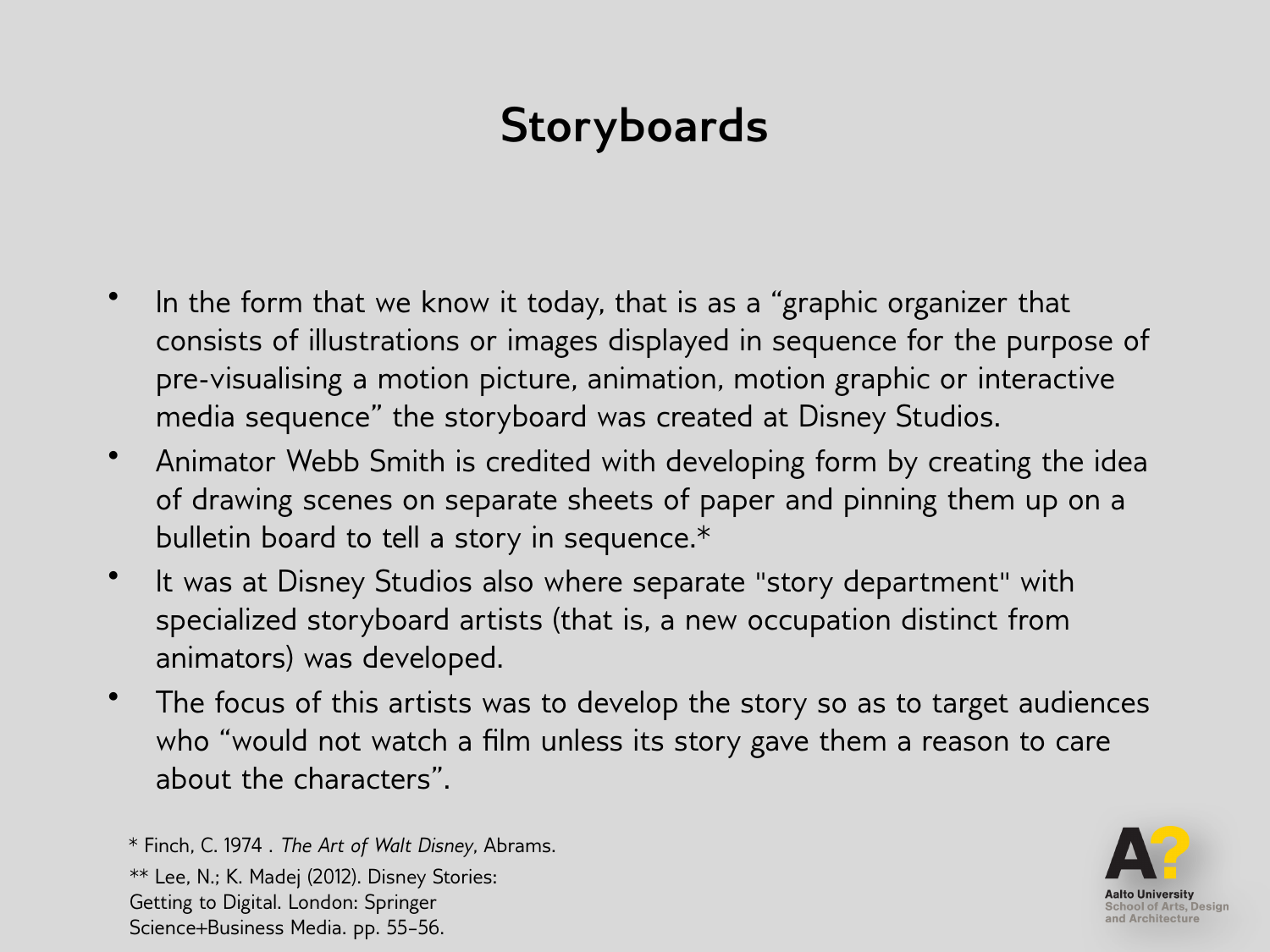

# Storyboards
In the form that we know it today, that is as a “graphic organizer that consists of illustrations or images displayed in sequence for the purpose of pre-visualising a motion picture, animation, motion graphic or interactive media sequence” the storyboard was created at Disney Studios.
Animator Webb Smith is credited with developing form by creating the idea of drawing scenes on separate sheets of paper and pinning them up on a bulletin board to tell a story in sequence.*
It was at Disney Studios also where separate "story department" with specialized storyboard artists (that is, a new occupation distinct from animators) was developed.
The focus of this artists was to develop the story so as to target audiences who “would not watch a film unless its story gave them a reason to care about the characters”.
* Finch, C. 1974 . The Art of Walt Disney, Abrams.

** Lee, N.; K. Madej (2012). Disney Stories: Getting to Digital. London: Springer Science+Business Media. pp. 55–56.